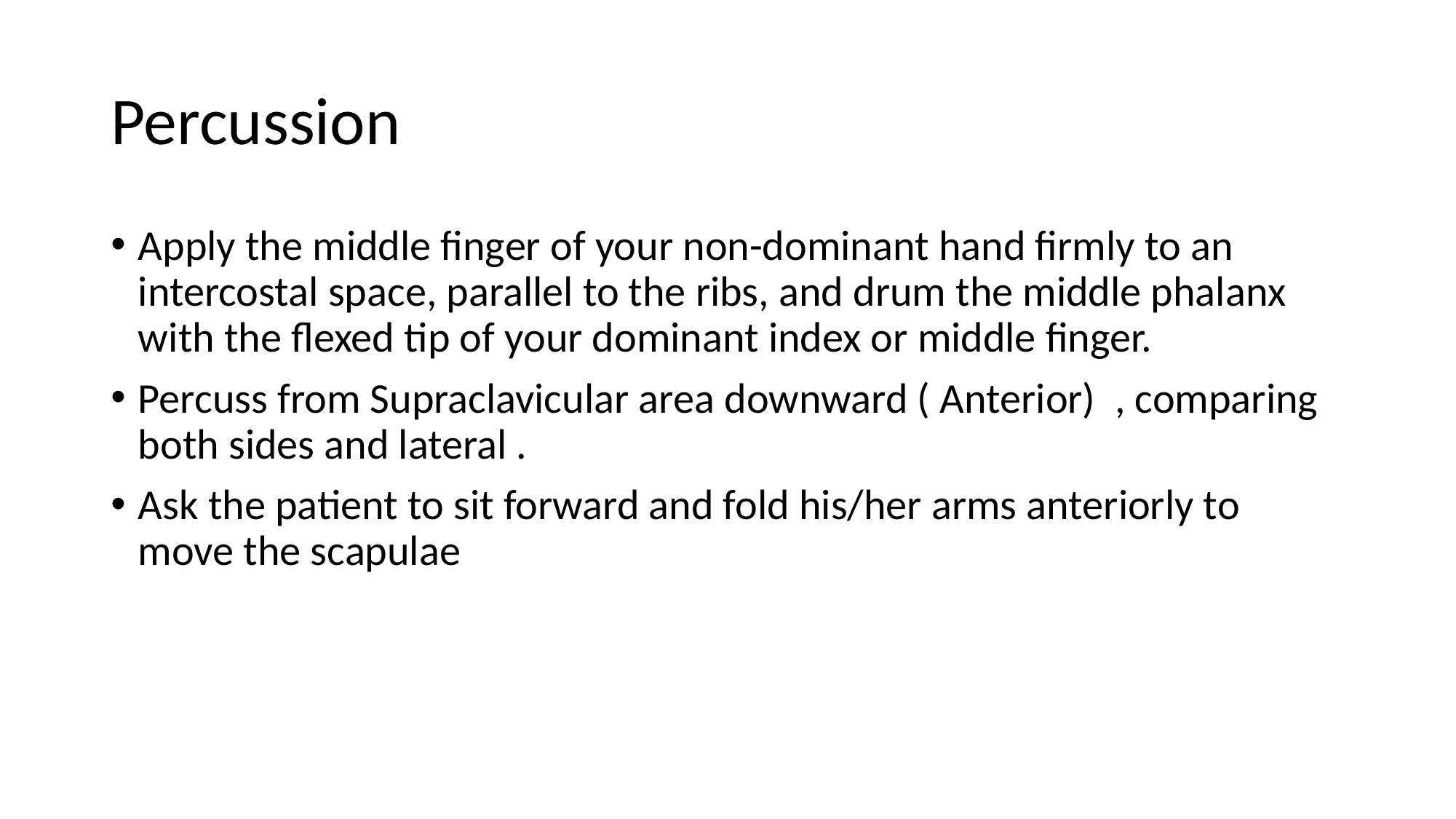

# Percussion
Apply the middle finger of your non-dominant hand firmly to an intercostal space, parallel to the ribs, and drum the middle phalanx with the flexed tip of your dominant index or middle finger.
Percuss from Supraclavicular area downward ( Anterior)  , comparing both sides and lateral .
Ask the patient to sit forward and fold his/her arms anteriorly to move the scapulae